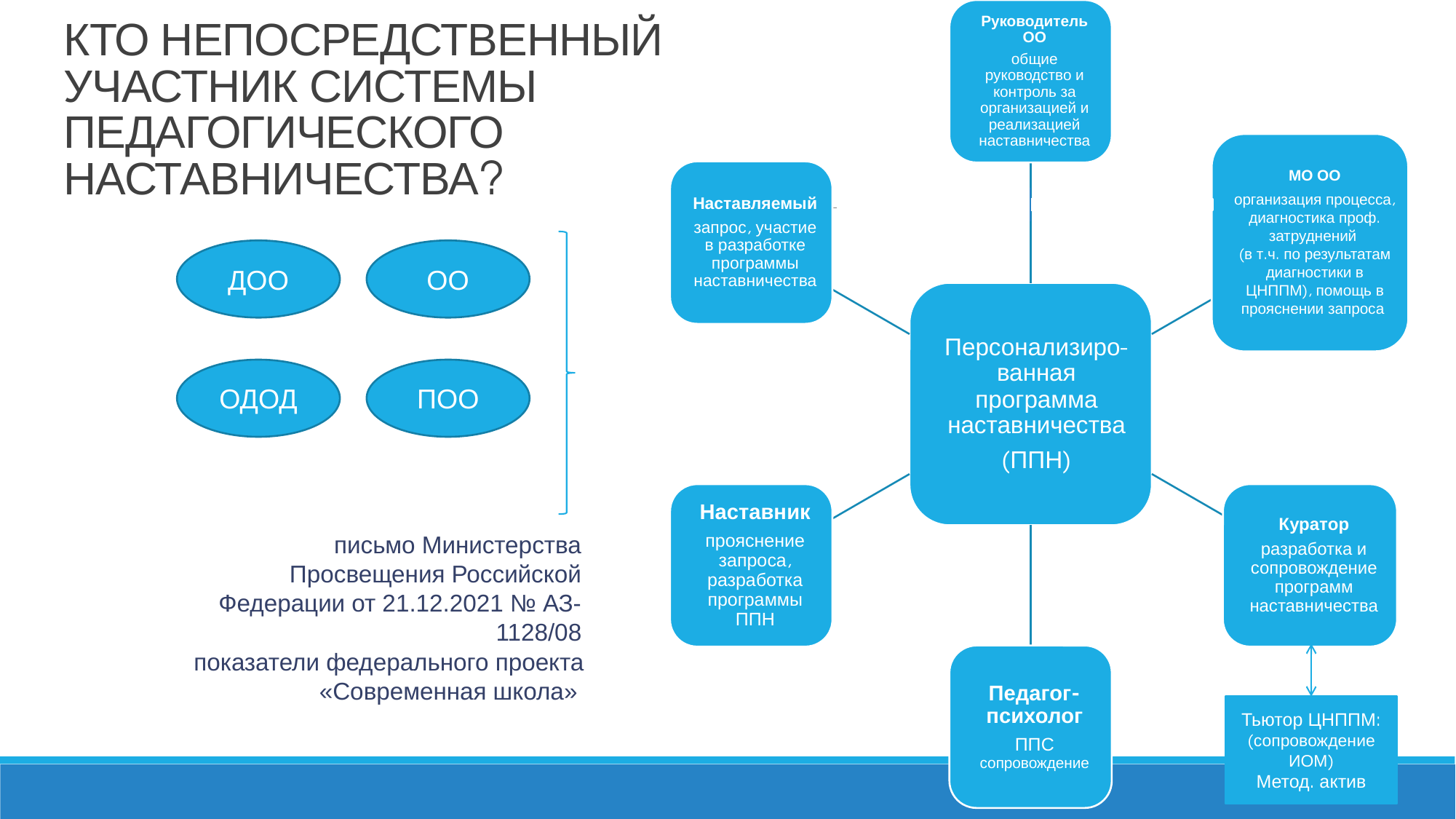

Персонализиро-ванная программа наставничества
(ППН)
Руководитель ОО
общие руководство и контроль за организацией и реализацией наставничества
МО ОО
организация процесса, диагностика проф. затруднений
(в т.ч. по результатам диагностики в ЦНППМ), помощь в прояснении запроса
Куратор
разработка и сопровождение программ наставничества
Педагог-психолог
ППС сопровождение
Наставник
прояснение запроса, разработка программы ППН
Наставляемый
запрос, участие в разработке программы наставничества
# КТО НЕПОСРЕДСТВЕННЫЙ УЧАСТНИК СИСТЕМЫ ПЕДАГОГИЧЕСКОГО НАСТАВНИЧЕСТВА?

ДОО
ОО
ОДОД
ПОО
письмо Министерства Просвещения Российской Федерации от 21.12.2021 № АЗ-1128/08
 показатели федерального проекта «Современная школа»
Тьютор ЦНППМ: (сопровождение ИОМ)
Метод. актив